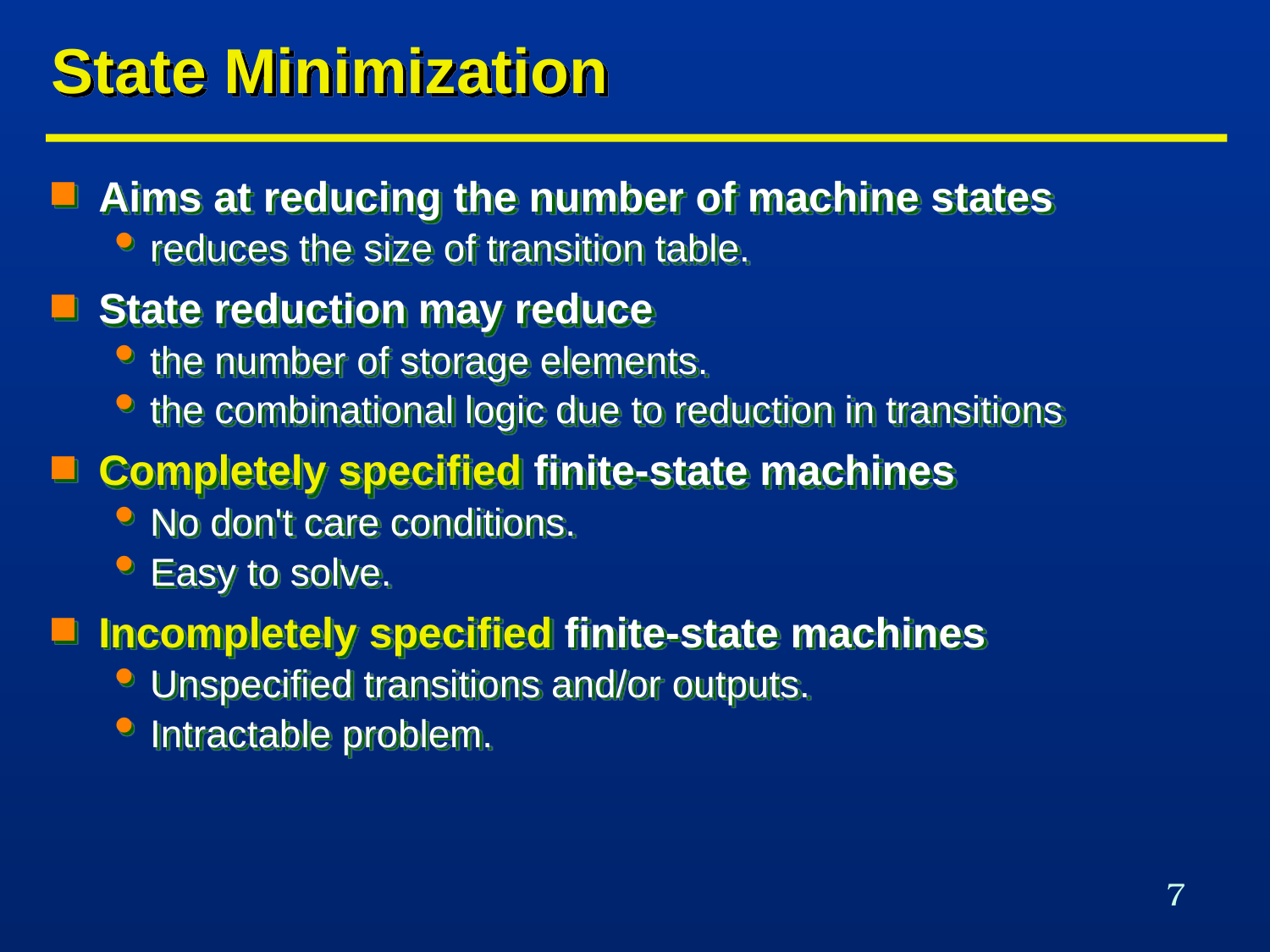

# State Minimization
Aims at reducing the number of machine states
reduces the size of transition table.
State reduction may reduce
the number of storage elements.
the combinational logic due to reduction in transitions
Completely specified finite-state machines
No don't care conditions.
Easy to solve.
Incompletely specified finite-state machines
Unspecified transitions and/or outputs.
Intractable problem.